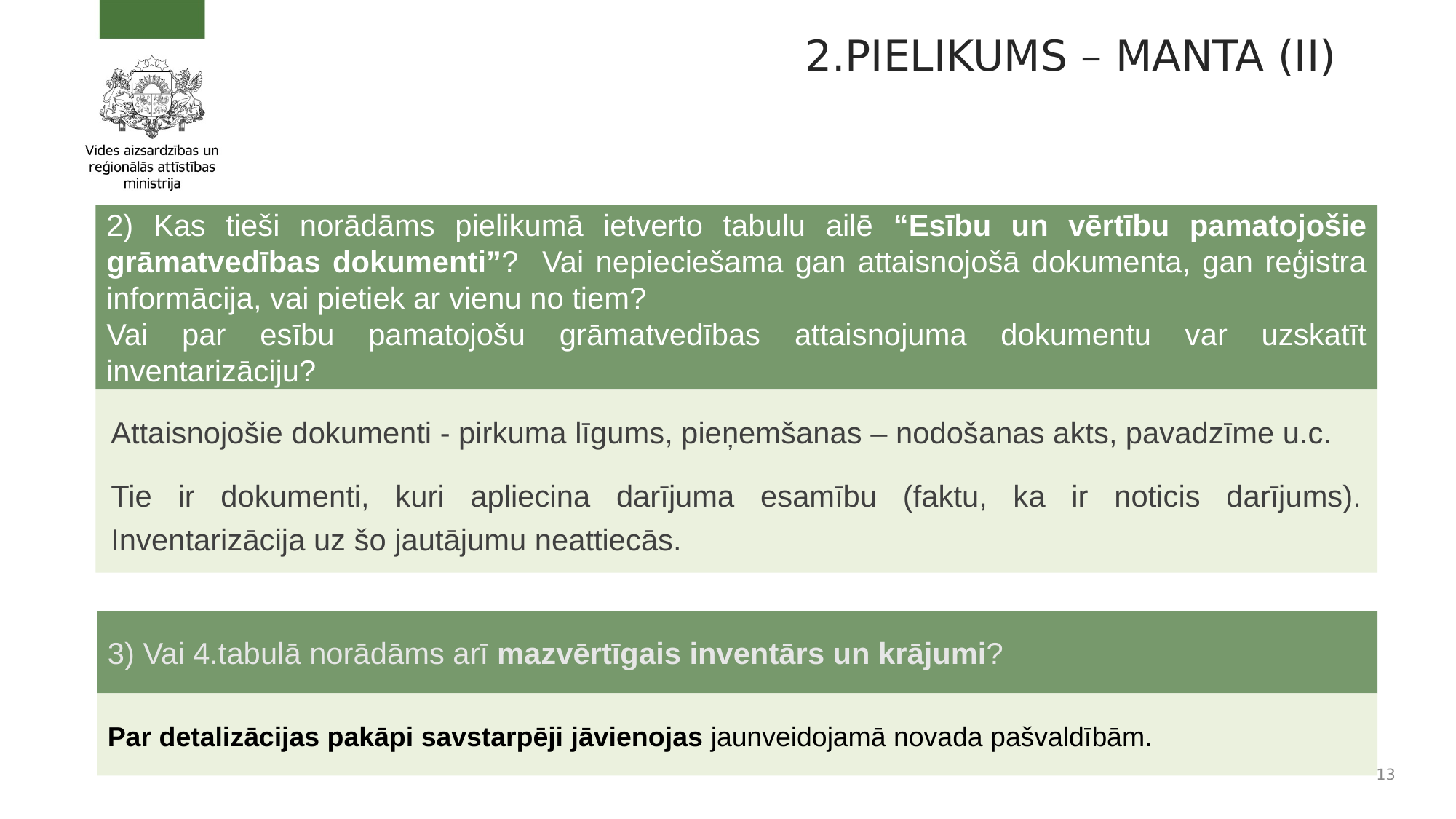

2.Pielikums – manta (II)
2) Kas tieši norādāms pielikumā ietverto tabulu ailē “Esību un vērtību pamatojošie grāmatvedības dokumenti”?  Vai nepieciešama gan attaisnojošā dokumenta, gan reģistra informācija, vai pietiek ar vienu no tiem?
Vai par esību pamatojošu grāmatvedības attaisnojuma dokumentu var uzskatīt inventarizāciju?
Attaisnojošie dokumenti - pirkuma līgums, pieņemšanas – nodošanas akts, pavadzīme u.c.

Tie ir dokumenti, kuri apliecina darījuma esamību (faktu, ka ir noticis darījums). Inventarizācija uz šo jautājumu neattiecās.
3) Vai 4.tabulā norādāms arī mazvērtīgais inventārs un krājumi?

Par detalizācijas pakāpi savstarpēji jāvienojas jaunveidojamā novada pašvaldībām.

13